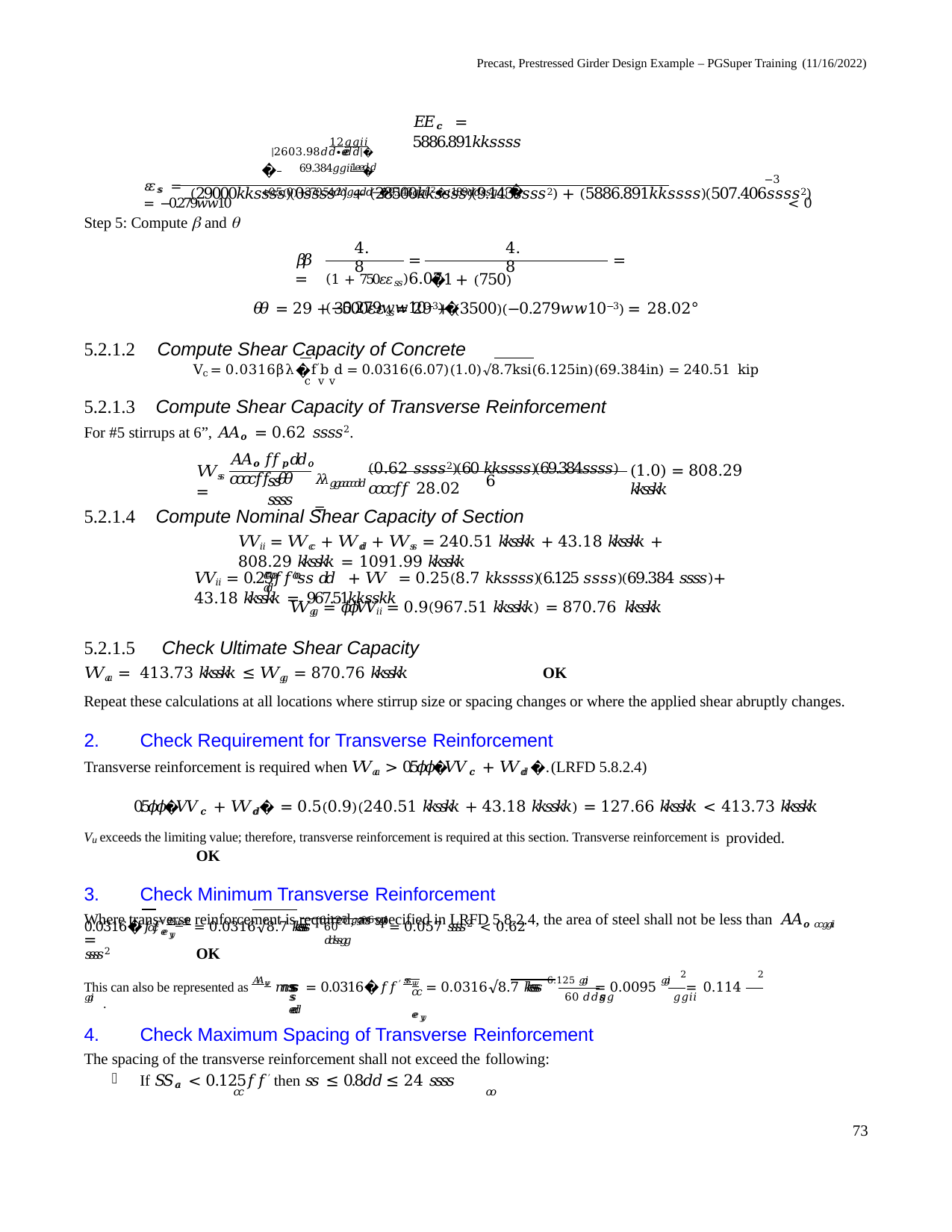

Precast, Prestressed Girder Design Example – PGSuper Training (11/16/2022)
𝐸𝐸𝑐𝑐 = 5886.891𝑘𝑘𝑠𝑠𝑠𝑠
12𝑔𝑔𝑖𝑖
|2603.98𝑑𝑑∙𝑒𝑒𝑑𝑑|�	�
� 	1𝑒𝑒𝑑 𝑑  +0.5(0)+370.54𝑑𝑑𝑔𝑔𝑑𝑑−�9.143𝑔𝑔𝑖𝑖2�(189𝑑𝑑𝑠𝑠𝑔𝑔)�
69.384𝑔𝑔𝑖𝑖
−3
𝜀𝜀𝑠𝑠 =  (29000𝑘𝑘𝑠𝑠𝑠𝑠)(0𝑠𝑠𝑠𝑠2)   + (28500𝑘𝑘𝑠𝑠𝑠𝑠)(9.143𝑠𝑠𝑠𝑠2)  + (5886.891𝑘𝑘𝑠𝑠𝑠𝑠)(507.406𝑠𝑠𝑠𝑠2) = −0.279𝑤𝑤10	< 0

Step 5: Compute β and θ
4.8
4.8
=	= 6.07
𝛽𝛽 =
(1 + 750𝜀𝜀𝑠𝑠)	�1 + (750)(−0.279𝑤𝑤10−3)�

𝜃𝜃 = 29 + 3500𝜀𝜀𝑠𝑠 = 29 + (3500)(−0.279𝑤𝑤10−3) = 28.02°

5.2.1.2	Compute Shear Capacity of Concrete
Vc = 0.0316βλ�f′b d = 0.0316(6.07)(1.0)√8.7ksi(6.125in)(69.384in) = 240.51 kip
c v v

5.2.1.3	Compute Shear Capacity of Transverse Reinforcement
For #5 stirrups at 6”, 𝐴𝐴𝑜𝑜 = 0.62 𝑠𝑠𝑠𝑠2.
(0.62 𝑠𝑠𝑠𝑠2)(60 𝑘𝑘𝑠𝑠𝑠𝑠)(69.384𝑠𝑠𝑠𝑠) 𝑐𝑐𝑐𝑐𝑓𝑓 28.02
𝐴𝐴𝑜𝑜 𝑓𝑓𝑝𝑝𝑑𝑑𝑜𝑜 𝑐𝑐𝑐𝑐𝑓𝑓 𝜃𝜃
𝑉𝑉𝑠𝑠 =
(1.0) = 808.29 𝑘𝑘𝑠𝑠𝑘𝑘
𝜆𝜆𝑔𝑔𝑎𝑎𝑐𝑐𝑑𝑑 =
𝑠𝑠	6 𝑠𝑠𝑠𝑠

5.2.1.4	Compute Nominal Shear Capacity of Section
𝑉𝑉𝑖𝑖 = 𝑉𝑉𝑐𝑐 + 𝑉𝑉𝑑𝑑 + 𝑉𝑉𝑠𝑠 = 240.51 𝑘𝑘𝑠𝑠𝑘𝑘 + 43.18 𝑘𝑘𝑠𝑠𝑘𝑘 + 808.29 𝑘𝑘𝑠𝑠𝑘𝑘 = 1091.99 𝑘𝑘𝑠𝑠𝑘𝑘
𝑉𝑉𝑖𝑖 = 0.25𝑓𝑓′𝑠𝑠 𝑑𝑑 + 𝑉𝑉 = 0.25(8.7 𝑘𝑘𝑠𝑠𝑠𝑠)(6.125 𝑠𝑠𝑠𝑠)(69.384 𝑠𝑠𝑠𝑠) + 43.18 𝑘𝑘𝑠𝑠𝑘𝑘 = 967.51𝑘𝑘𝑠𝑠𝑘𝑘
𝑐𝑐     𝑜𝑜    𝑜𝑜	𝑑𝑑
𝑉𝑉𝑔𝑔 = 𝜙𝜙𝑉𝑉𝑖𝑖 = 0.9(967.51 𝑘𝑘𝑠𝑠𝑘𝑘) = 870.76 𝑘𝑘𝑠𝑠𝑘𝑘

5.2.1.5	Check Ultimate Shear Capacity
𝑉𝑉𝑎𝑎 =  413.73 𝑘𝑘𝑠𝑠𝑘𝑘 ≤ 𝑉𝑉𝑔𝑔 = 870.76 𝑘𝑘𝑠𝑠𝑘𝑘	OK
Repeat these calculations at all locations where stirrup size or spacing changes or where the applied shear abruptly changes.

Check Requirement for Transverse Reinforcement
Transverse reinforcement is required when 𝑉𝑉𝑎𝑎 > 0.5𝜙𝜙�𝑉𝑉𝑐𝑐 + 𝑉𝑉𝑑𝑑 �. (LRFD 5.8.2.4)
0.5𝜙𝜙�𝑉𝑉𝑐𝑐 + 𝑉𝑉𝑑𝑑� = 0.5(0.9)(240.51 𝑘𝑘𝑠𝑠𝑘𝑘 + 43.18 𝑘𝑘𝑠𝑠𝑘𝑘) = 127.66 𝑘𝑘𝑠𝑠𝑘𝑘 < 413.73 𝑘𝑘𝑠𝑠𝑘𝑘
Vu exceeds the limiting value; therefore, transverse reinforcement is required at this section. Transverse reinforcement is  provided.	OK

Check Minimum Transverse Reinforcement
Where transverse reinforcement is required, as specified in LRFD 5.8.2.4, the area of steel shall not be less than 𝐴𝐴𝑜𝑜 𝑐𝑐𝑔𝑔𝑖𝑖  =
0.0316�𝑓𝑓′ 𝑠𝑠𝑣𝑣𝑠𝑠 = 0.0316√8.7 𝑘𝑘𝑠𝑠𝑠𝑠 (6.125 𝑔𝑔𝑖𝑖)(6 𝑔𝑔𝑖𝑖) = 0.057 𝑠𝑠𝑠𝑠2 < 0.62 𝑠𝑠𝑠𝑠2

𝑐𝑐 𝑒𝑒𝑦𝑦
60 𝑑𝑑𝑠𝑠𝑔𝑔

OK
2	2
This can also be represented as 𝐴𝐴𝑣𝑣 𝑚𝑚𝑠𝑠𝑠𝑠 = 0.0316�𝑓𝑓′ 𝑠𝑠𝑣𝑣 = 0.0316√8.7 𝑘𝑘𝑠𝑠𝑠𝑠 6.125 𝑔𝑔𝑖𝑖 = 0.0095 𝑔𝑔𝑖𝑖 = 0.114 𝑔𝑔𝑖𝑖 .

𝑐𝑐 𝑒𝑒𝑦𝑦
𝑠𝑠	60 𝑑𝑑𝑠𝑠𝑔𝑔	𝑔𝑔𝑖𝑖	𝑒𝑒𝑑𝑑

Check Maximum Spacing of Transverse Reinforcement
The spacing of the transverse reinforcement shall not exceed the following:
If 𝑆𝑆𝑎𝑎 < 0.125𝑓𝑓′  then 𝑠𝑠 ≤ 0.8𝑑𝑑 ≤ 24 𝑠𝑠𝑠𝑠
𝑐𝑐	𝑜𝑜
73